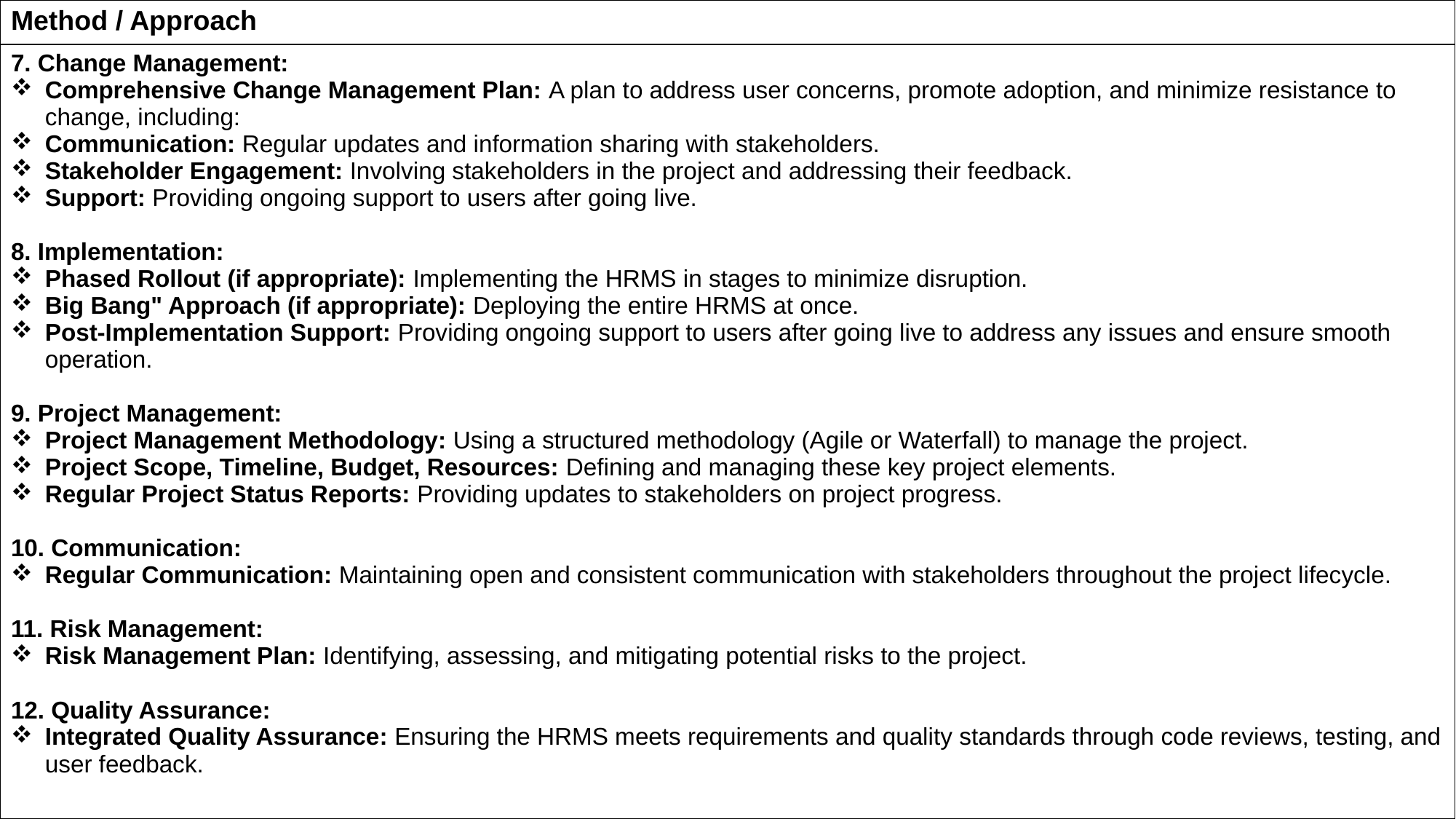

| Method / Approach |
| --- |
| 7. Change Management: Comprehensive Change Management Plan: A plan to address user concerns, promote adoption, and minimize resistance to change, including: Communication: Regular updates and information sharing with stakeholders. Stakeholder Engagement: Involving stakeholders in the project and addressing their feedback. Support: Providing ongoing support to users after going live. 8. Implementation: Phased Rollout (if appropriate): Implementing the HRMS in stages to minimize disruption. Big Bang" Approach (if appropriate): Deploying the entire HRMS at once. Post-Implementation Support: Providing ongoing support to users after going live to address any issues and ensure smooth operation. 9. Project Management: Project Management Methodology: Using a structured methodology (Agile or Waterfall) to manage the project. Project Scope, Timeline, Budget, Resources: Defining and managing these key project elements. Regular Project Status Reports: Providing updates to stakeholders on project progress. 10. Communication: Regular Communication: Maintaining open and consistent communication with stakeholders throughout the project lifecycle. 11. Risk Management: Risk Management Plan: Identifying, assessing, and mitigating potential risks to the project. 12. Quality Assurance: Integrated Quality Assurance: Ensuring the HRMS meets requirements and quality standards through code reviews, testing, and user feedback. |
| --- |